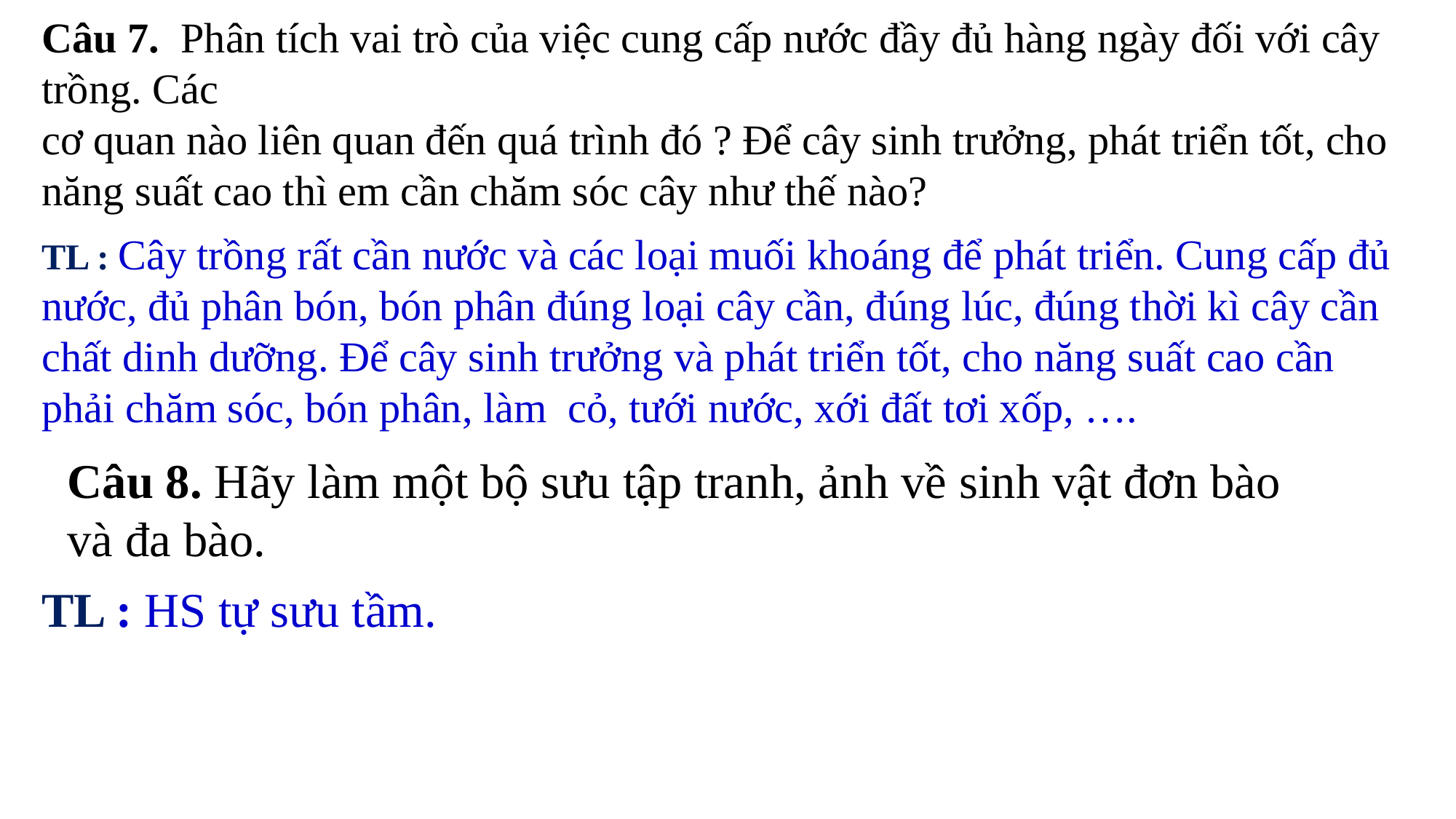

Câu 7.  Phân tích vai trò của việc cung cấp nước đầy đủ hàng ngày đối với cây trồng. Các
cơ quan nào liên quan đến quá trình đó ? Để cây sinh trưởng, phát triển tốt, cho năng suất cao thì em cần chăm sóc cây như thế nào?
TL : Cây trồng rất cần nước và các loại muối khoáng để phát triển. Cung cấp đủ nước, đủ phân bón, bón phân đúng loại cây cần, đúng lúc, đúng thời kì cây cần chất dinh dưỡng. Để cây sinh trưởng và phát triển tốt, cho năng suất cao cần phải chăm sóc, bón phân, làm  cỏ, tưới nước, xới đất tơi xốp, ….
Câu 8. Hãy làm một bộ sưu tập tranh, ảnh về sinh vật đơn bào và đa bào.
TL : HS tự sưu tầm.